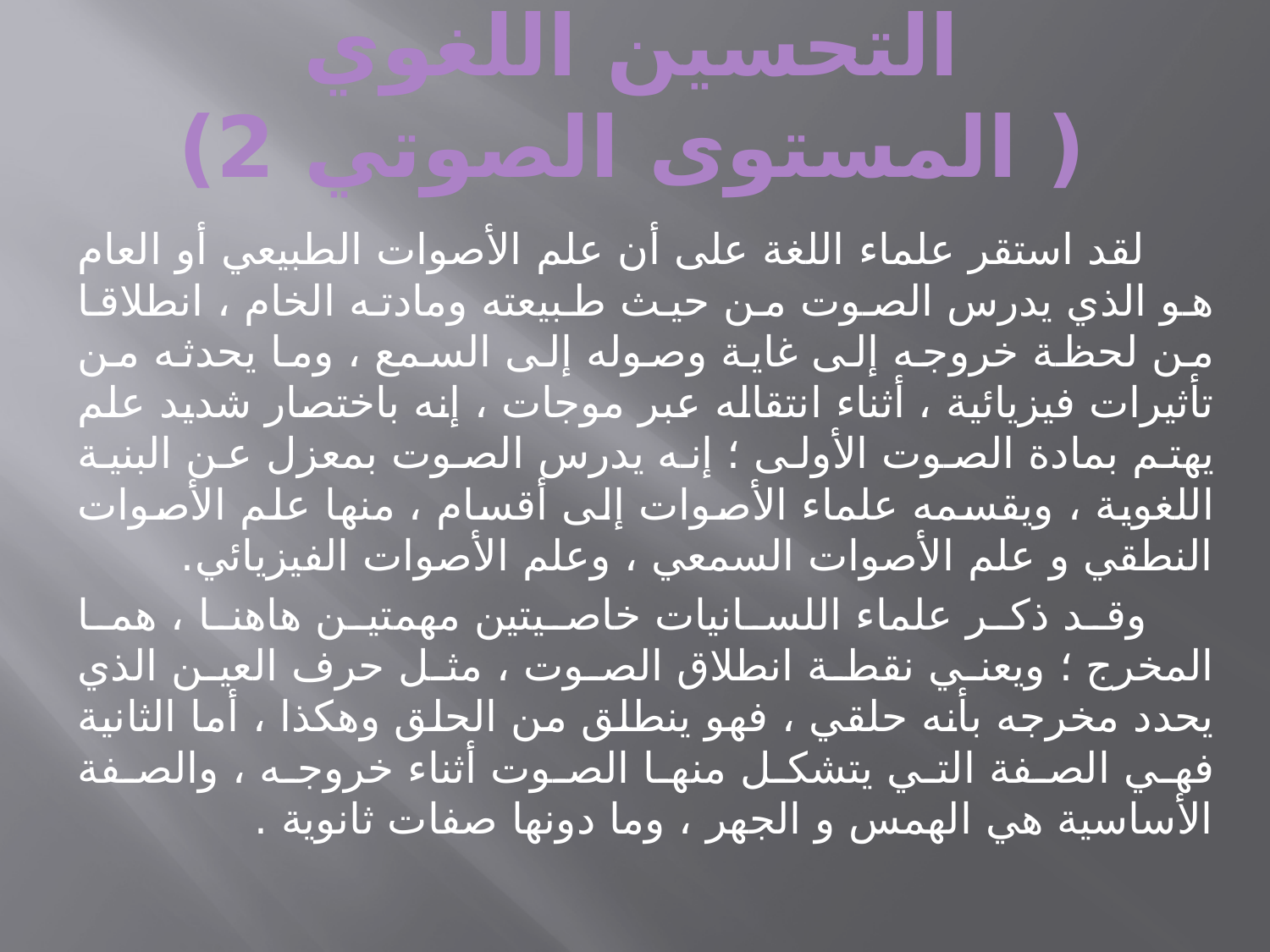

# التحسين اللغوي ( المستوى الصوتي 2)
     لقد استقر علماء اللغة على أن علم الأصوات الطبيعي أو العام هو الذي يدرس الصوت من حيث طبيعته ومادته الخام ، انطلاقا من لحظة خروجه إلى غاية وصوله إلى السمع ، وما يحدثه من تأثيرات فيزيائية ، أثناء انتقاله عبر موجات ، إنه باختصار شديد علم يهتم بمادة الصوت الأولى ؛ إنه يدرس الصوت بمعزل عن البنية اللغوية ، ويقسمه علماء الأصوات إلى أقسام ، منها علم الأصوات النطقي و علم الأصوات السمعي ، وعلم الأصوات الفيزيائي.
     وقد ذكر علماء اللسانيات خاصيتين مهمتين هاهنا ، هما المخرج ؛ ويعني نقطة انطلاق الصوت ، مثل حرف العين الذي يحدد مخرجه بأنه حلقي ، فهو ينطلق من الحلق وهكذا ، أما الثانية فهي الصفة التي يتشكل منها الصوت أثناء خروجه ، والصفة الأساسية هي الهمس و الجهر ، وما دونها صفات ثانوية .